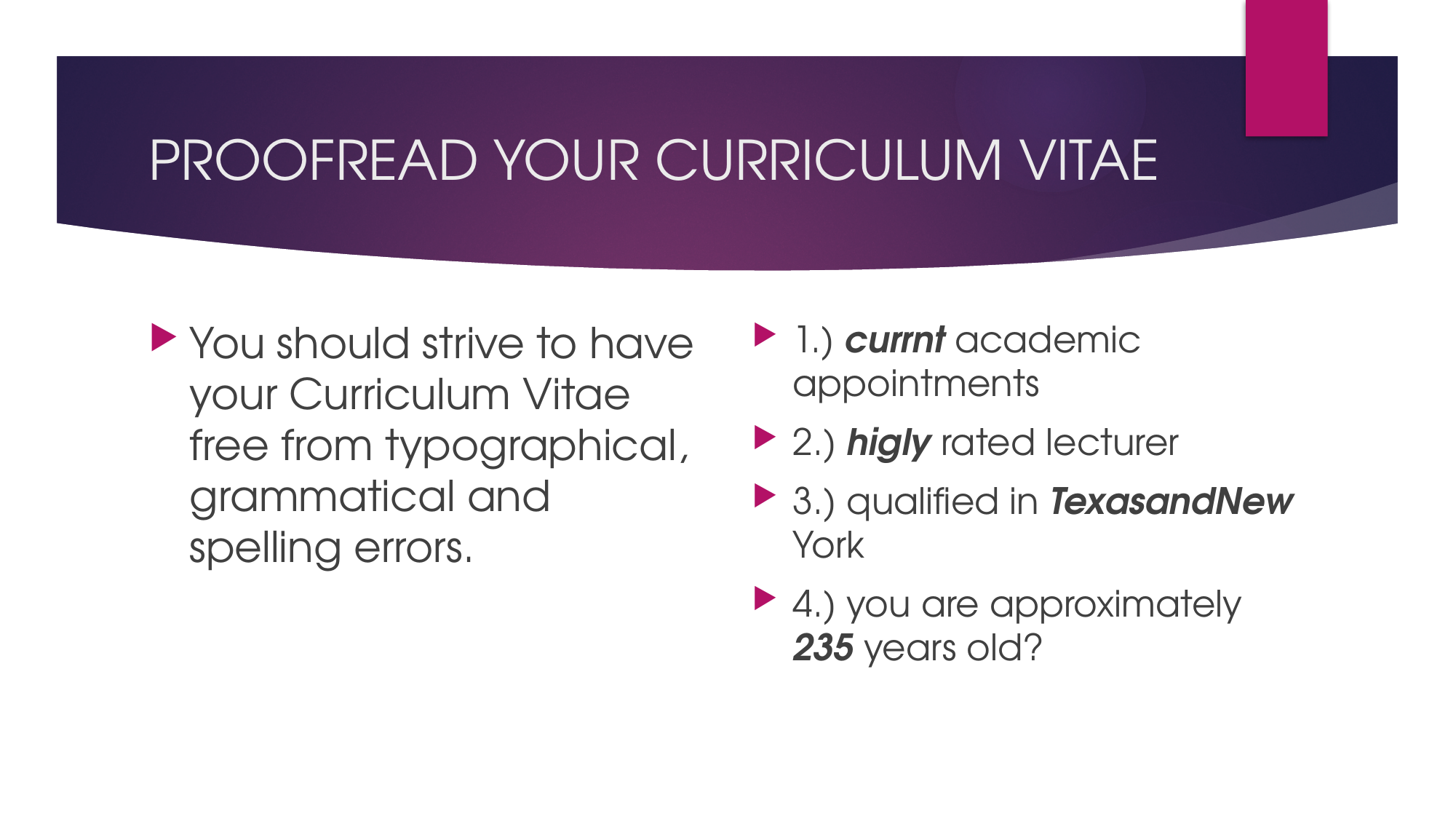

# PROOFREAD YOUR CURRICULUM VITAE
You should strive to have your Curriculum Vitae free from typographical, grammatical and spelling errors.
1.) currnt academic appointments
2.) higly rated lecturer
3.) qualified in TexasandNew York
4.) you are approximately 235 years old?